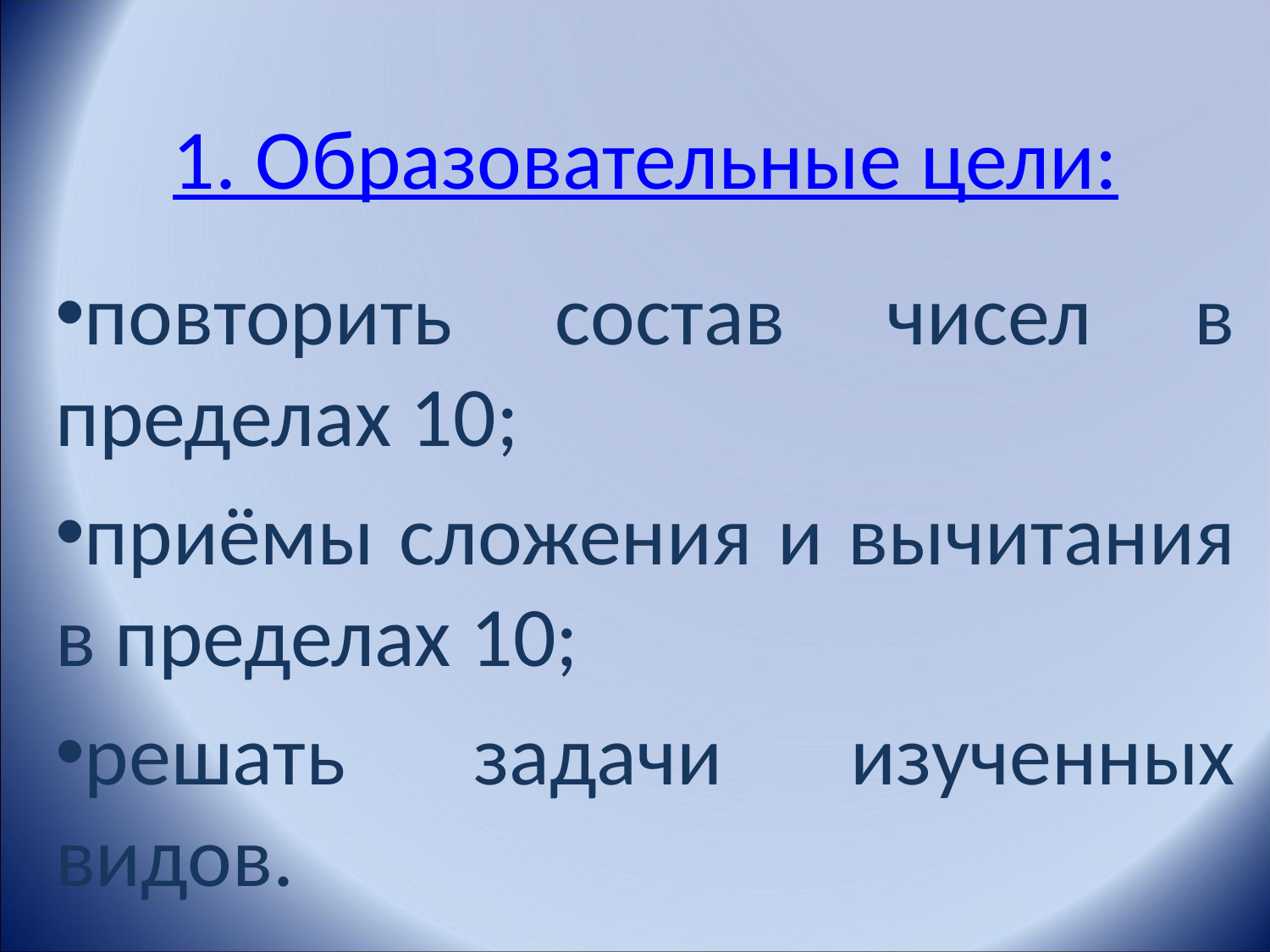

# 1. Образовательные цели:
повторить состав чисел в пределах 10;
приёмы сложения и вычитания в пределах 10;
решать задачи изученных видов.